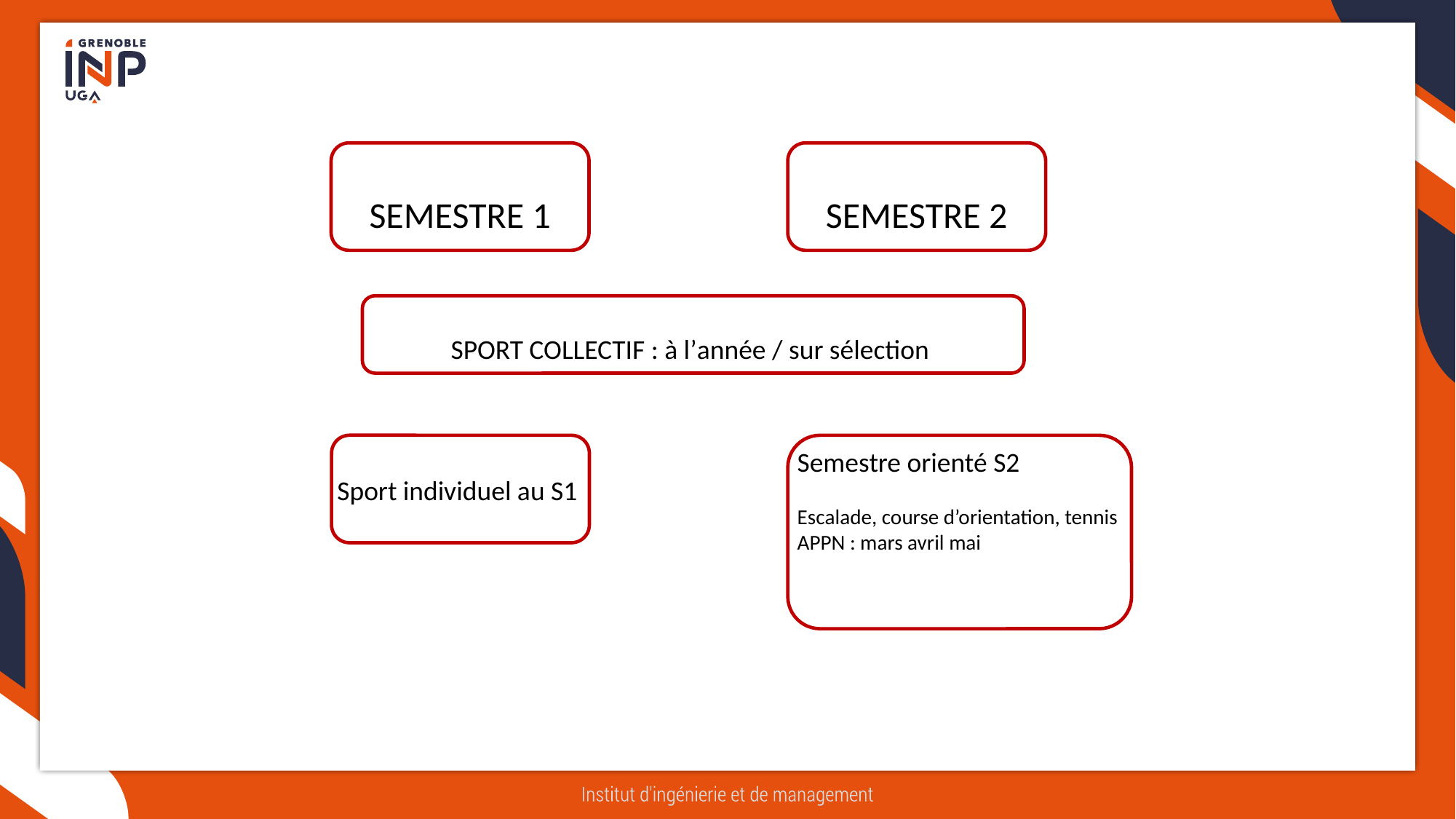

SEMESTRE 1
SEMESTRE 2
SPORT COLLECTIF : à l’année / sur sélection
Sport individuel au S1
Semestre orienté S2

Escalade, course d’orientation, tennis
APPN : mars avril mai